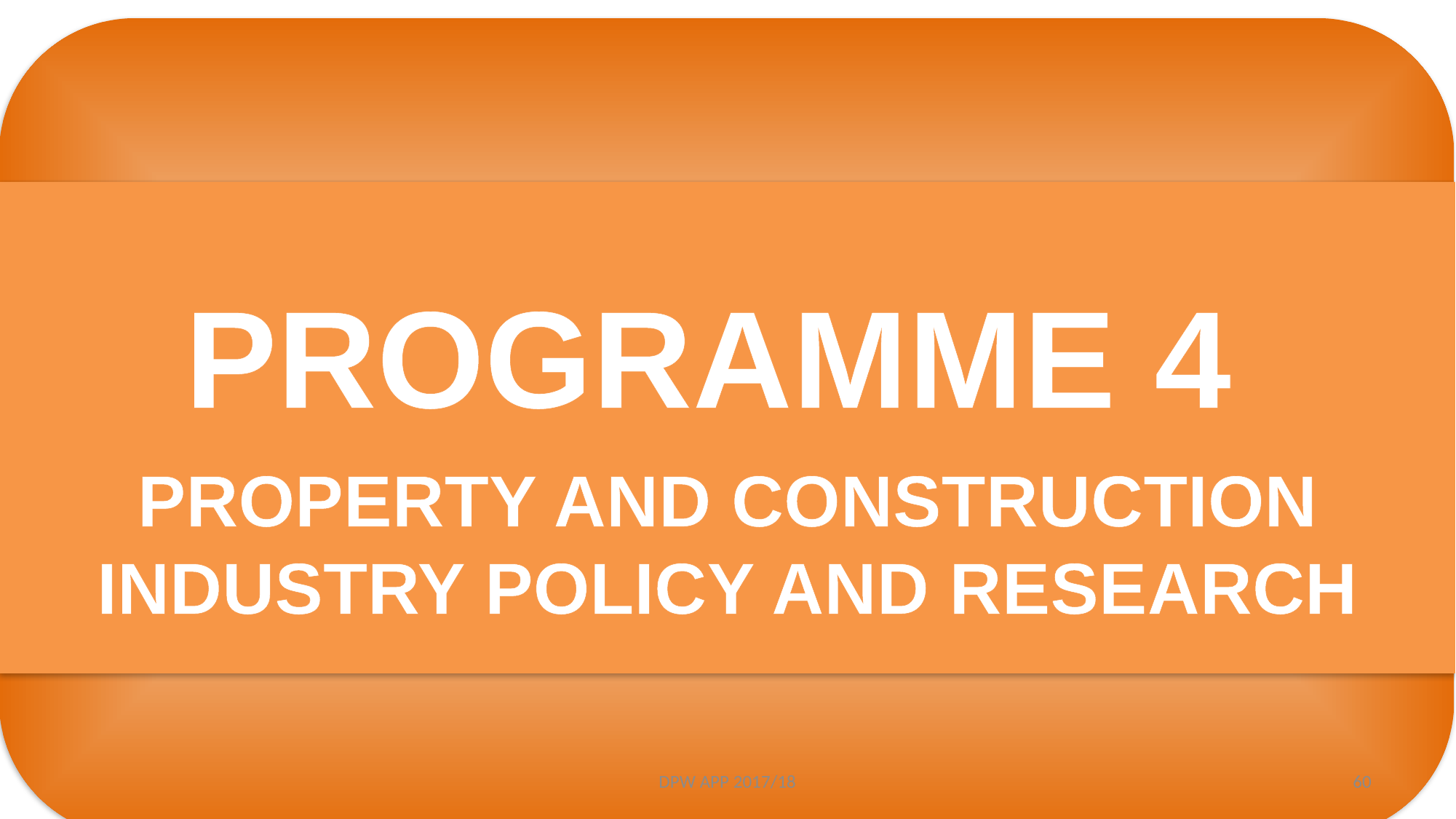

PROGRAMME 4
PROPERTY AND CONSTRUCTION INDUSTRY POLICY AND RESEARCH
DPW APP 2017/18
60